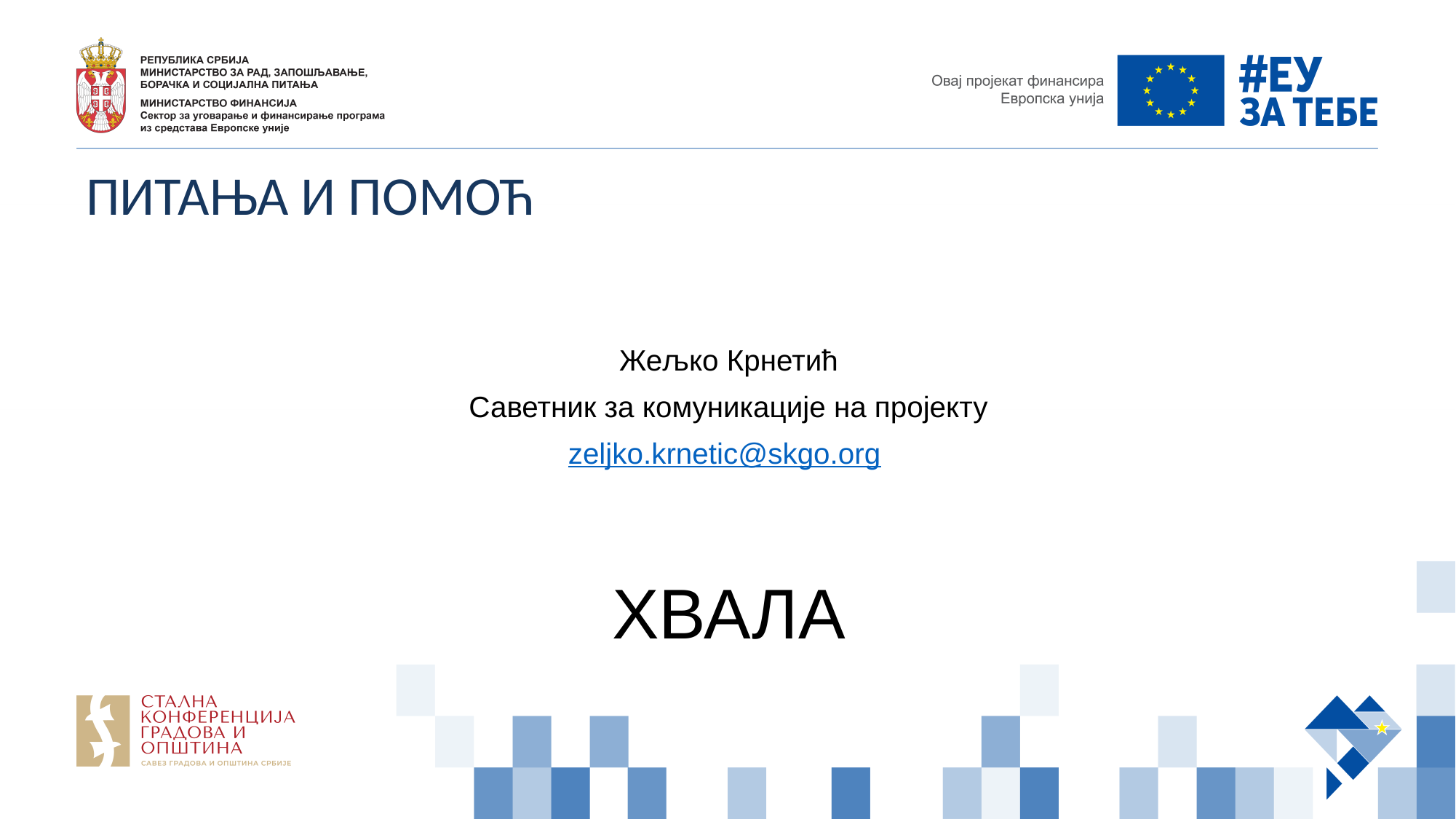

# ПИТАЊА И ПОМОЋ

Жељко Крнетић
Саветник за комуникације на пројекту
zeljko.krnetic@skgo.org

ХВАЛА